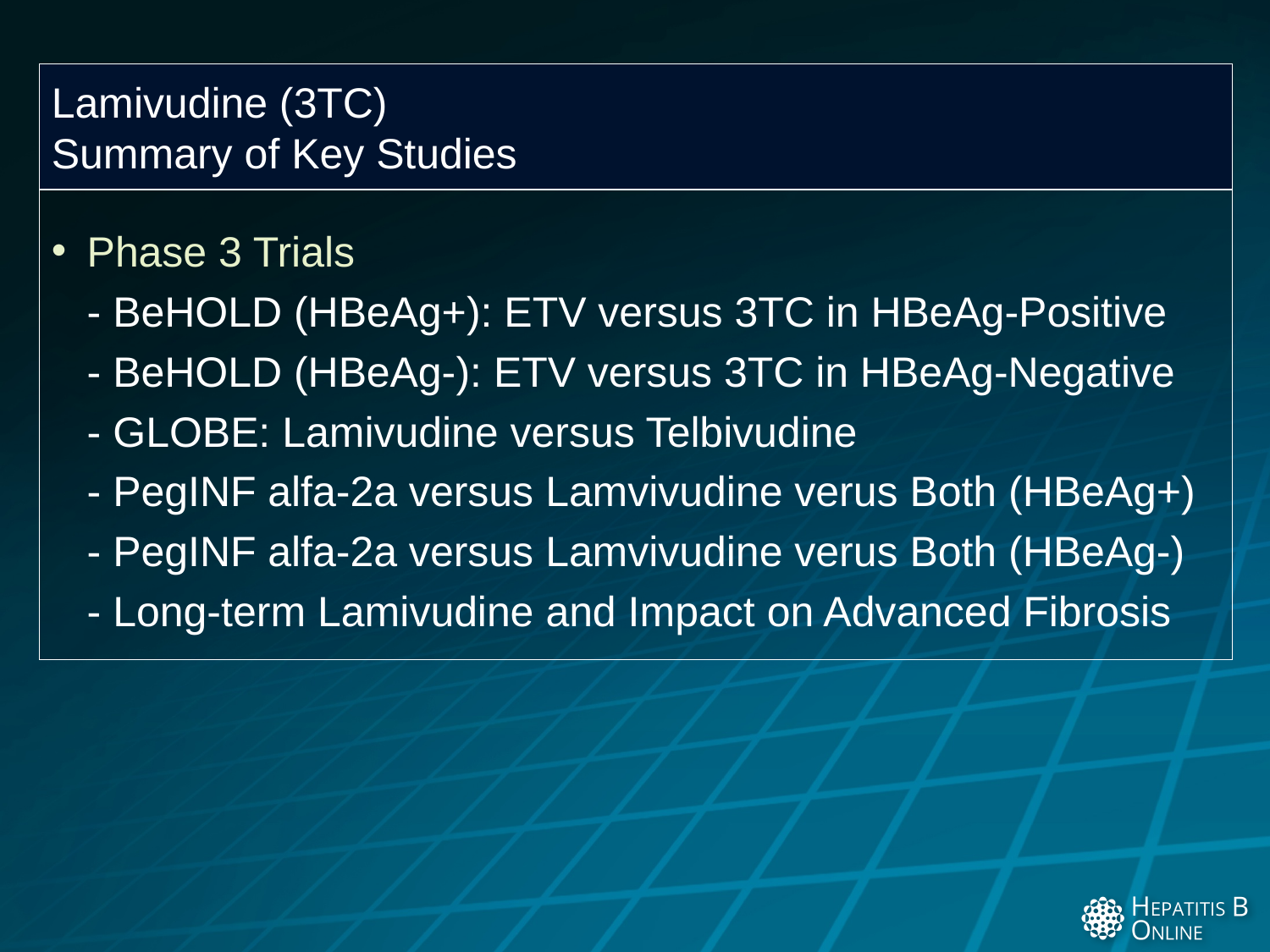

Lamivudine (3TC)
Summary of Key Studies
Phase 3 Trials
- BeHOLD (HBeAg+): ETV versus 3TC in HBeAg-Positive
- BeHOLD (HBeAg-): ETV versus 3TC in HBeAg-Negative
- GLOBE: Lamivudine versus Telbivudine
- PegINF alfa-2a versus Lamvivudine verus Both (HBeAg+)
- PegINF alfa-2a versus Lamvivudine verus Both (HBeAg-)
- Long-term Lamivudine and Impact on Advanced Fibrosis